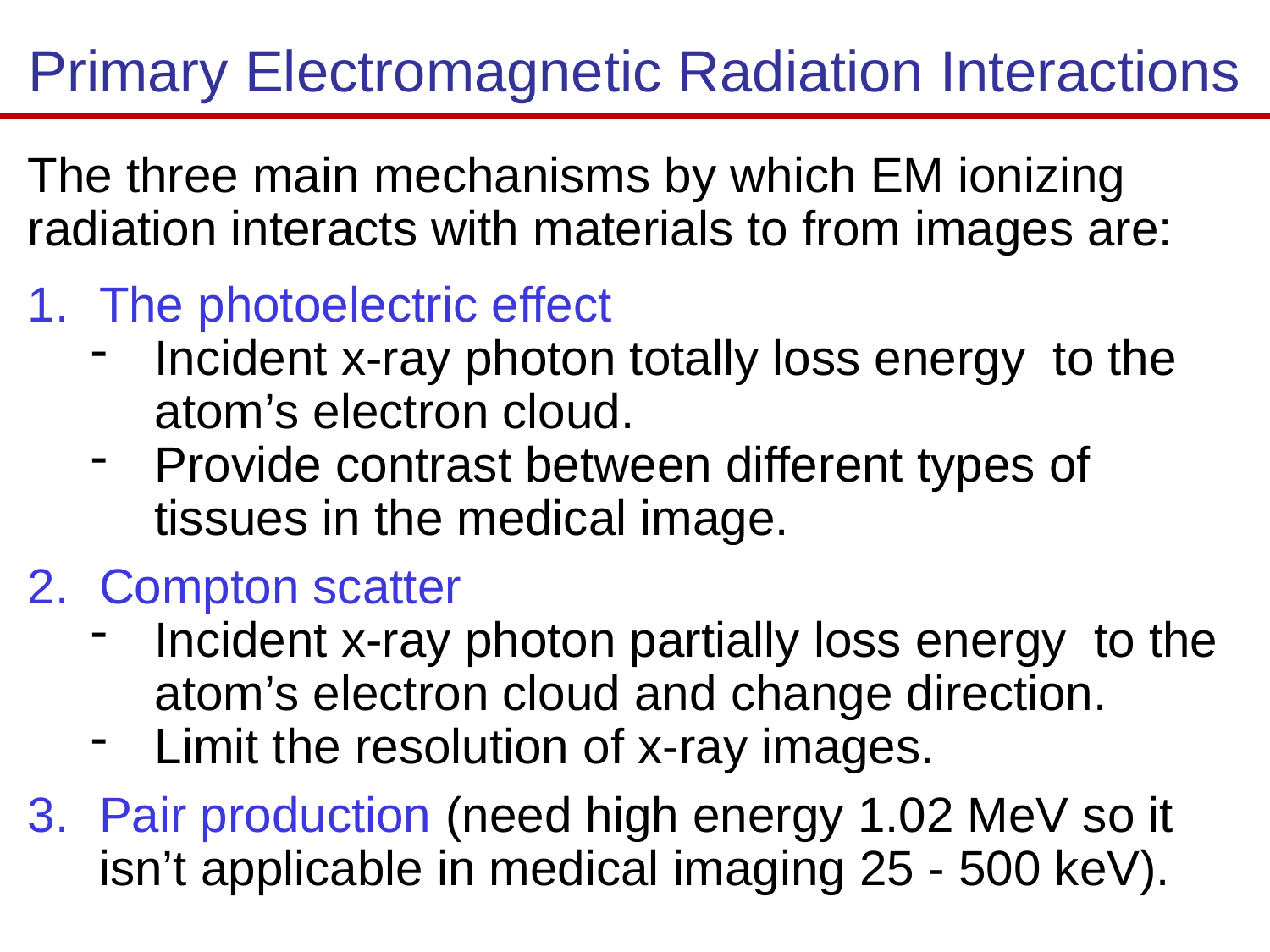

# Primary Electromagnetic Radiation Interactions
The three main mechanisms by which EM ionizing radiation interacts with materials to from images are:

The photoelectric effect
Incident x-ray photon totally loss energy  to the atom’s electron cloud.
Provide contrast between different types of tissues in the medical image.

Compton scatter
Incident x-ray photon partially loss energy  to the atom’s electron cloud and change direction.
Limit the resolution of x-ray images.

Pair production (need high energy 1.02 MeV so it isn’t applicable in medical imaging 25 - 500 keV).